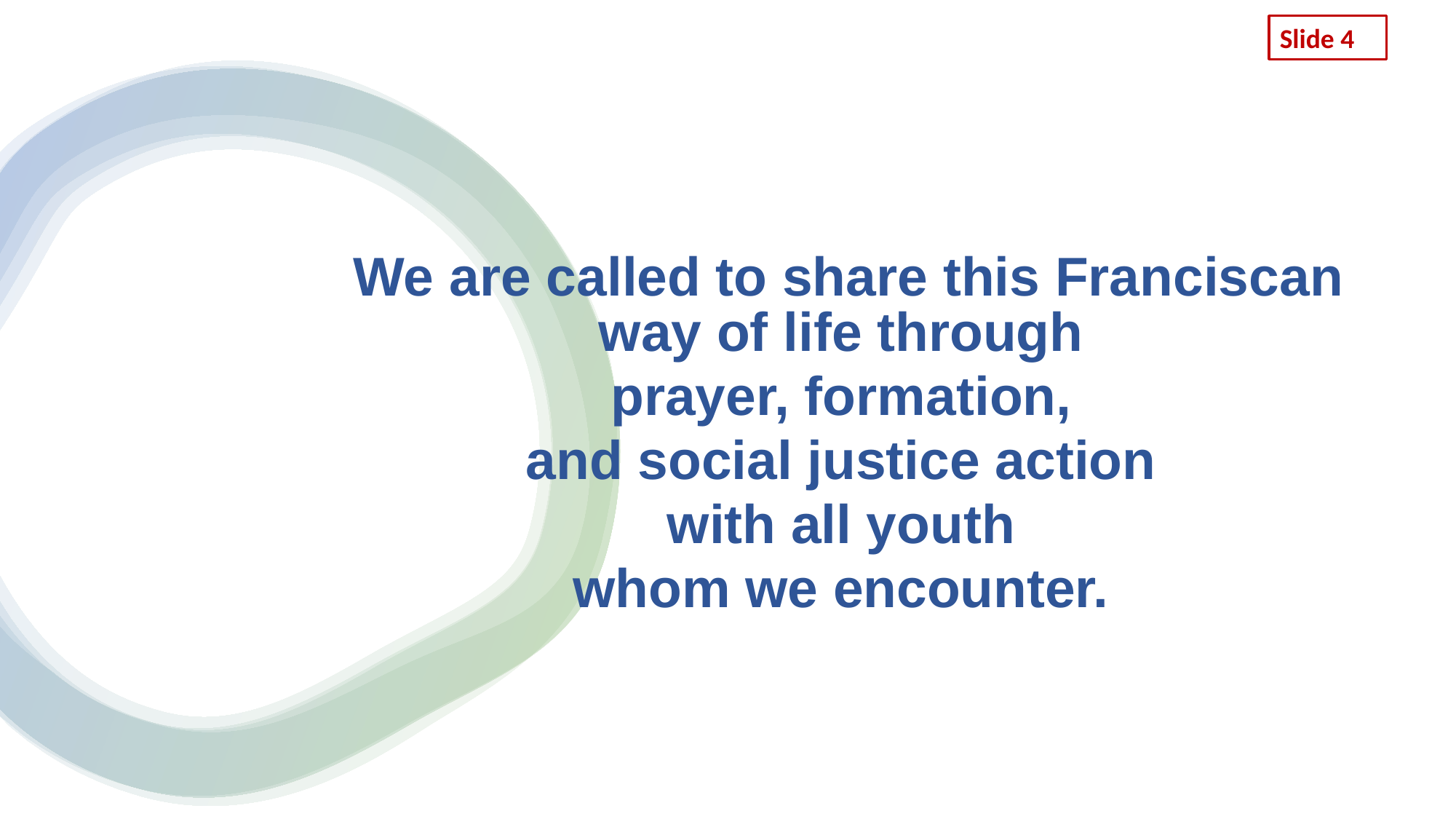

Slide 4

We are called to share this Franciscan way of life through
prayer, formation,
and social justice action
with all youth
whom we encounter.